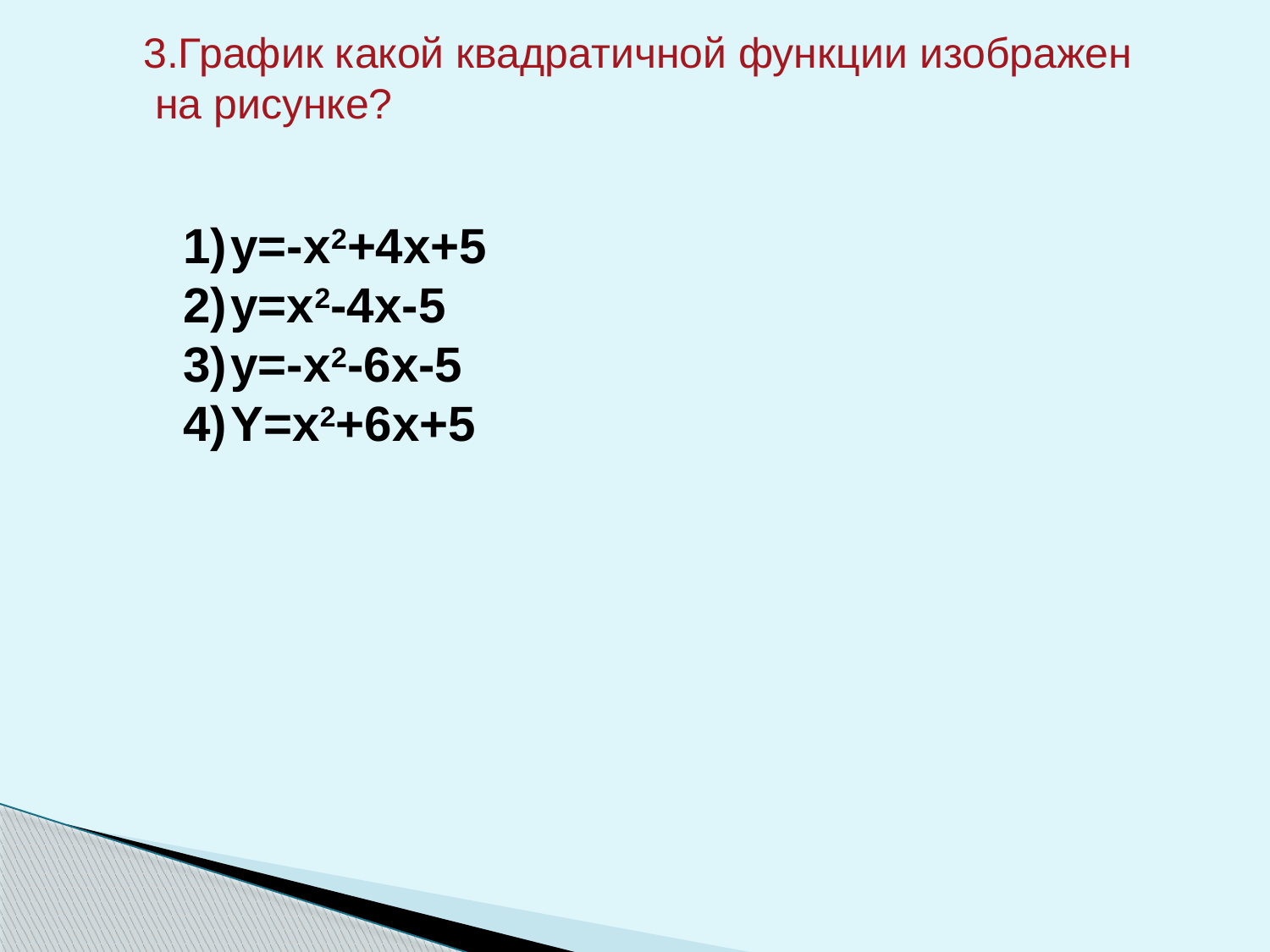

3.График какой квадратичной функции изображен
 на рисунке?
y=-x2+4x+5
y=x2-4x-5
y=-x2-6x-5
Y=x2+6x+5